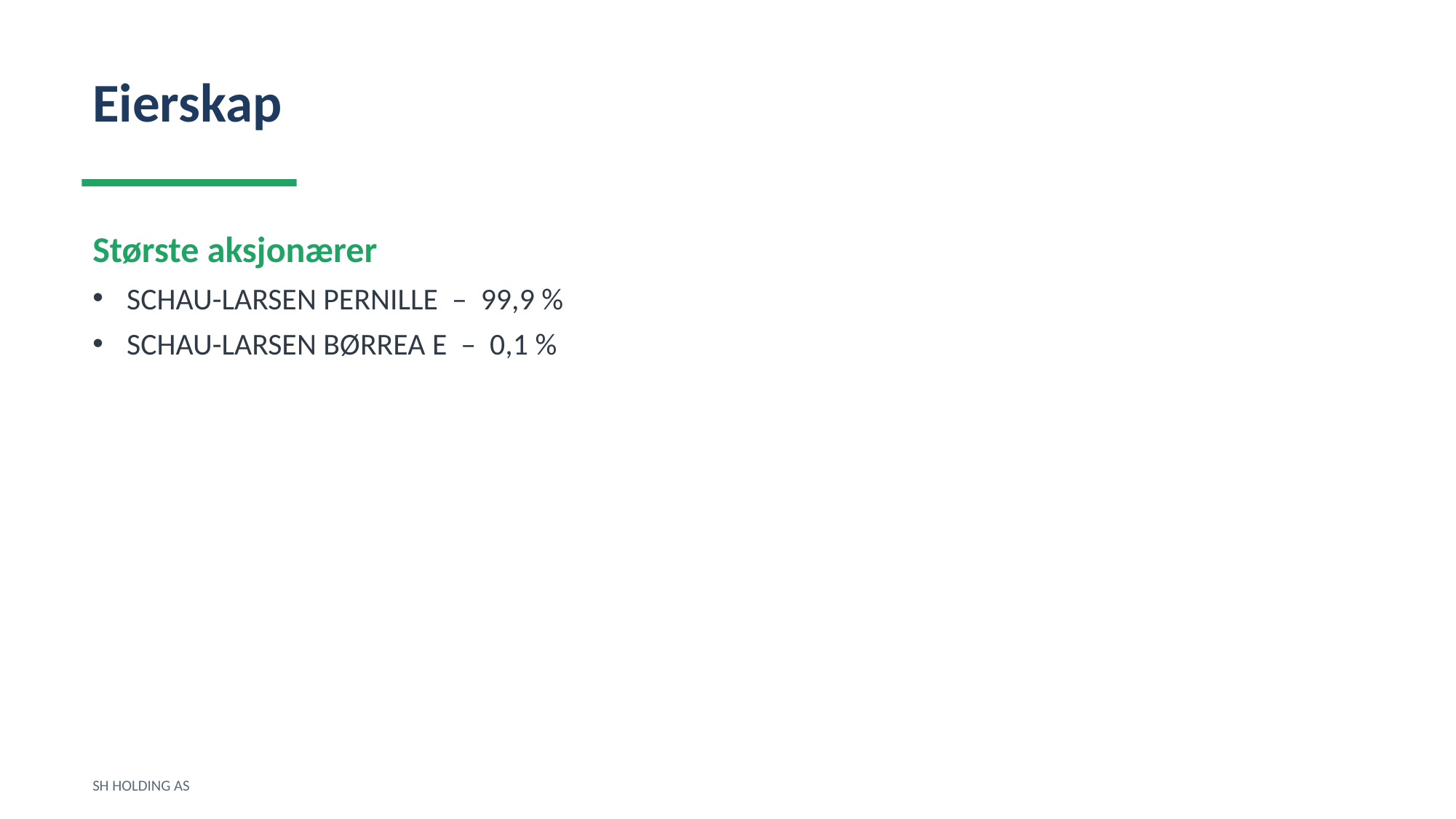

Eierskap

Største aksjonærer
SCHAU-LARSEN PERNILLE  –  99,9 %
SCHAU-LARSEN BØRREA E  –  0,1 %
SH HOLDING AS